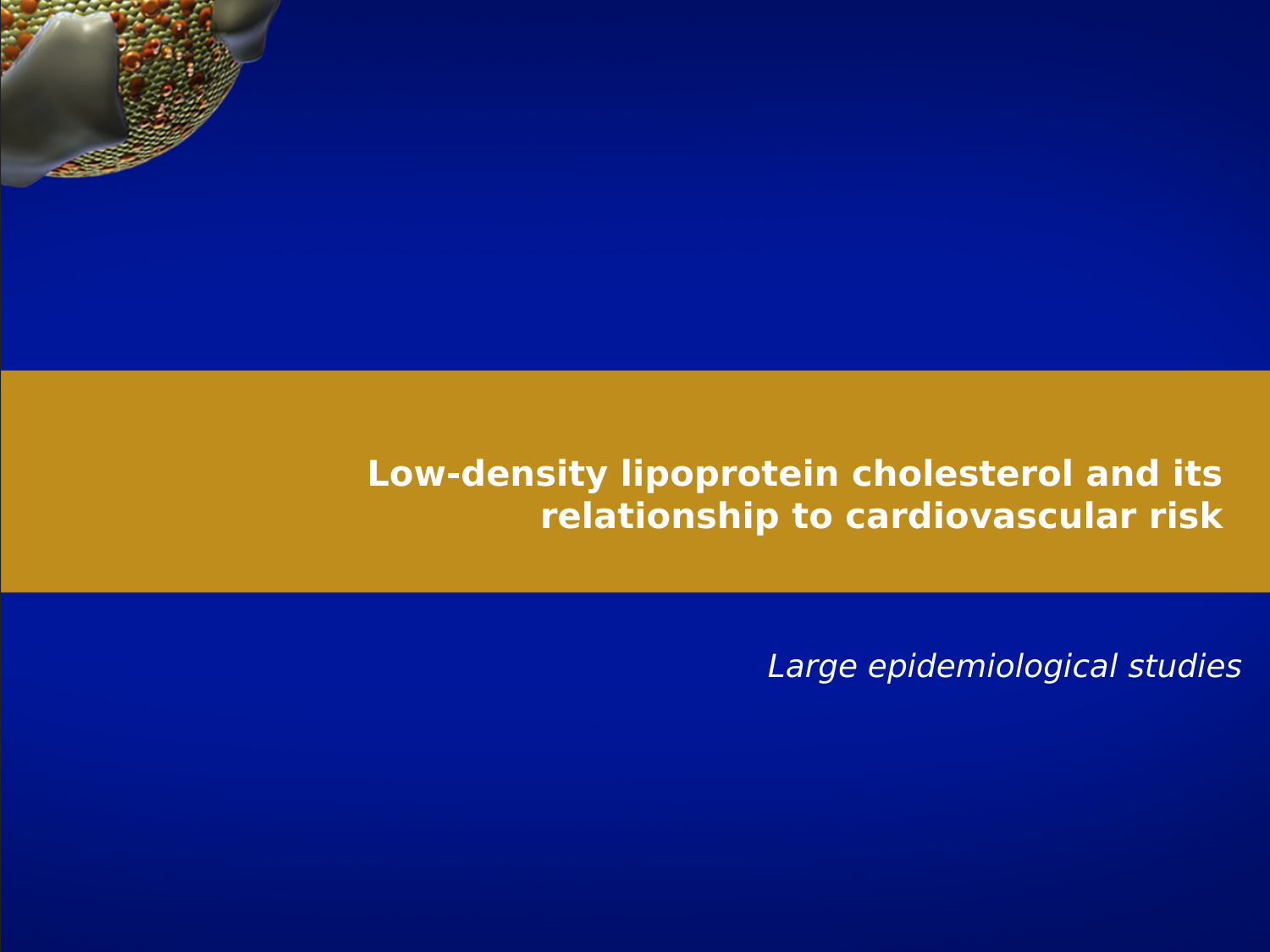

Low-density lipoprotein cholesterol and its relationship to cardiovascular risk
Large epidemiological studies